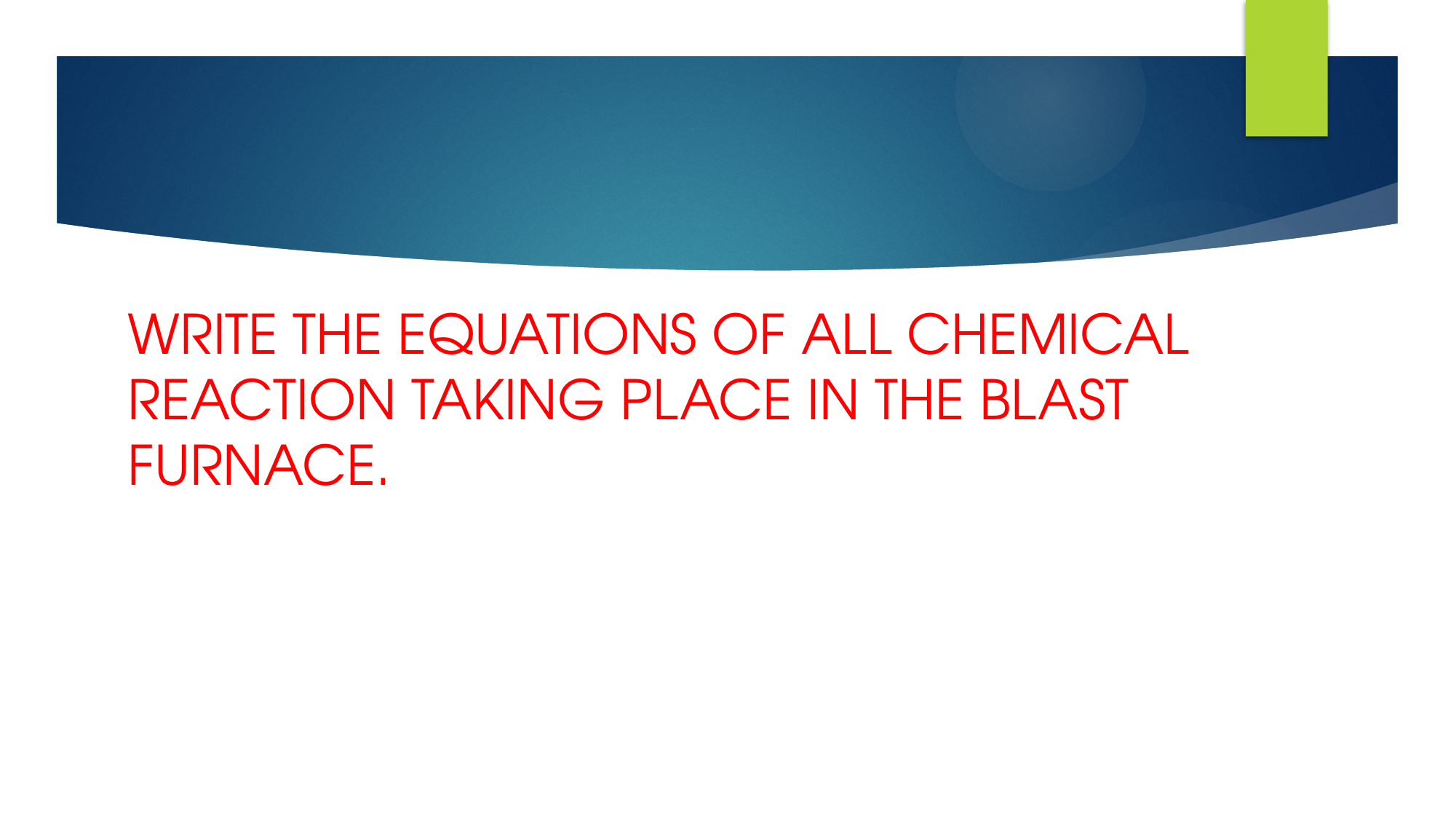

# WRITE THE EQUATIONS OF ALL CHEMICAL REACTION TAKING PLACE IN THE BLAST FURNACE.